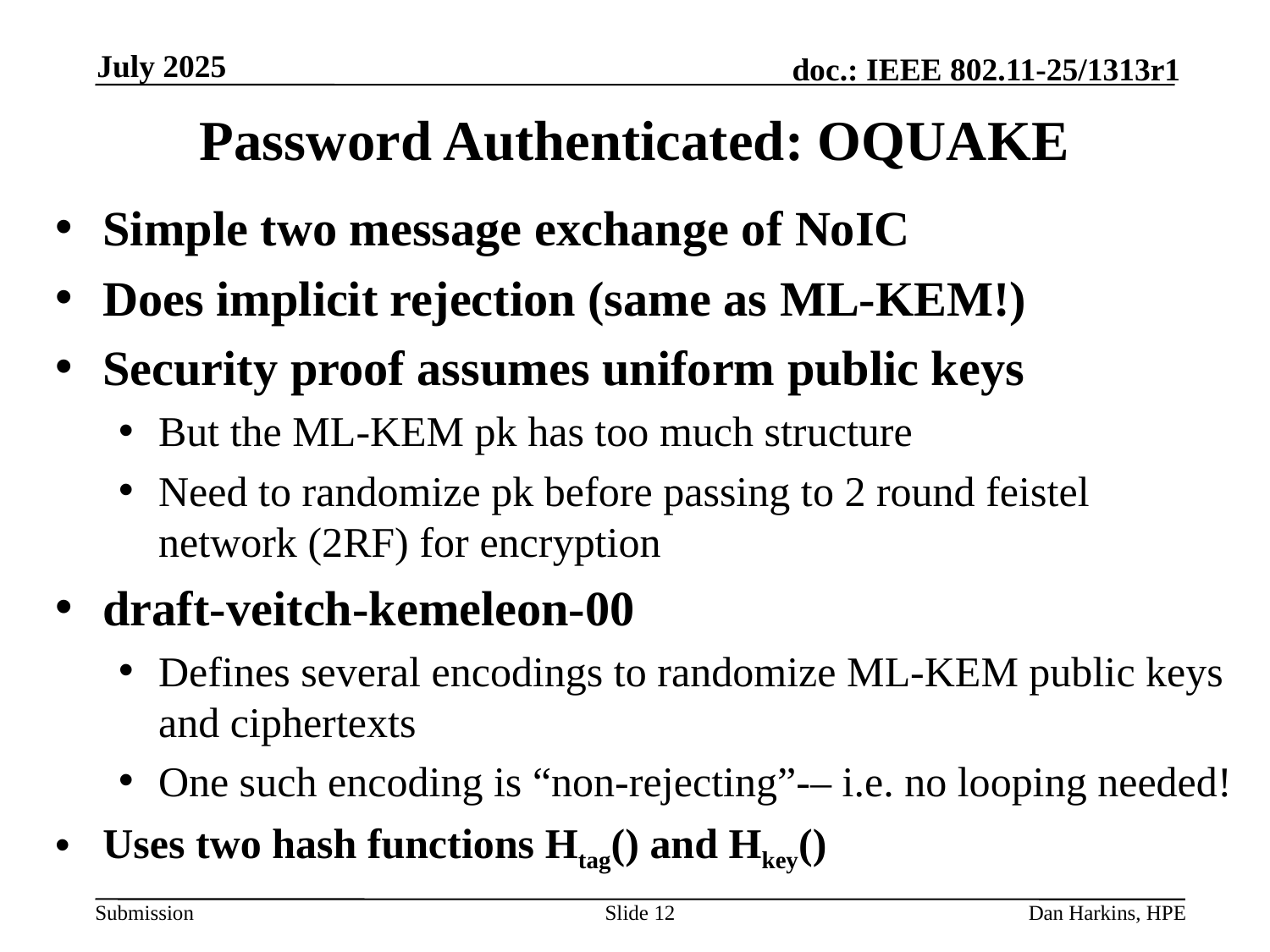

July 2025
# Password Authenticated: OQUAKE
Simple two message exchange of NoIC
Does implicit rejection (same as ML-KEM!)
Security proof assumes uniform public keys
But the ML-KEM pk has too much structure
Need to randomize pk before passing to 2 round feistel network (2RF) for encryption
draft-veitch-kemeleon-00
Defines several encodings to randomize ML-KEM public keys and ciphertexts
One such encoding is “non-rejecting”-– i.e. no looping needed!
Uses two hash functions Htag() and Hkey()

Slide 12
Dan Harkins, HPE